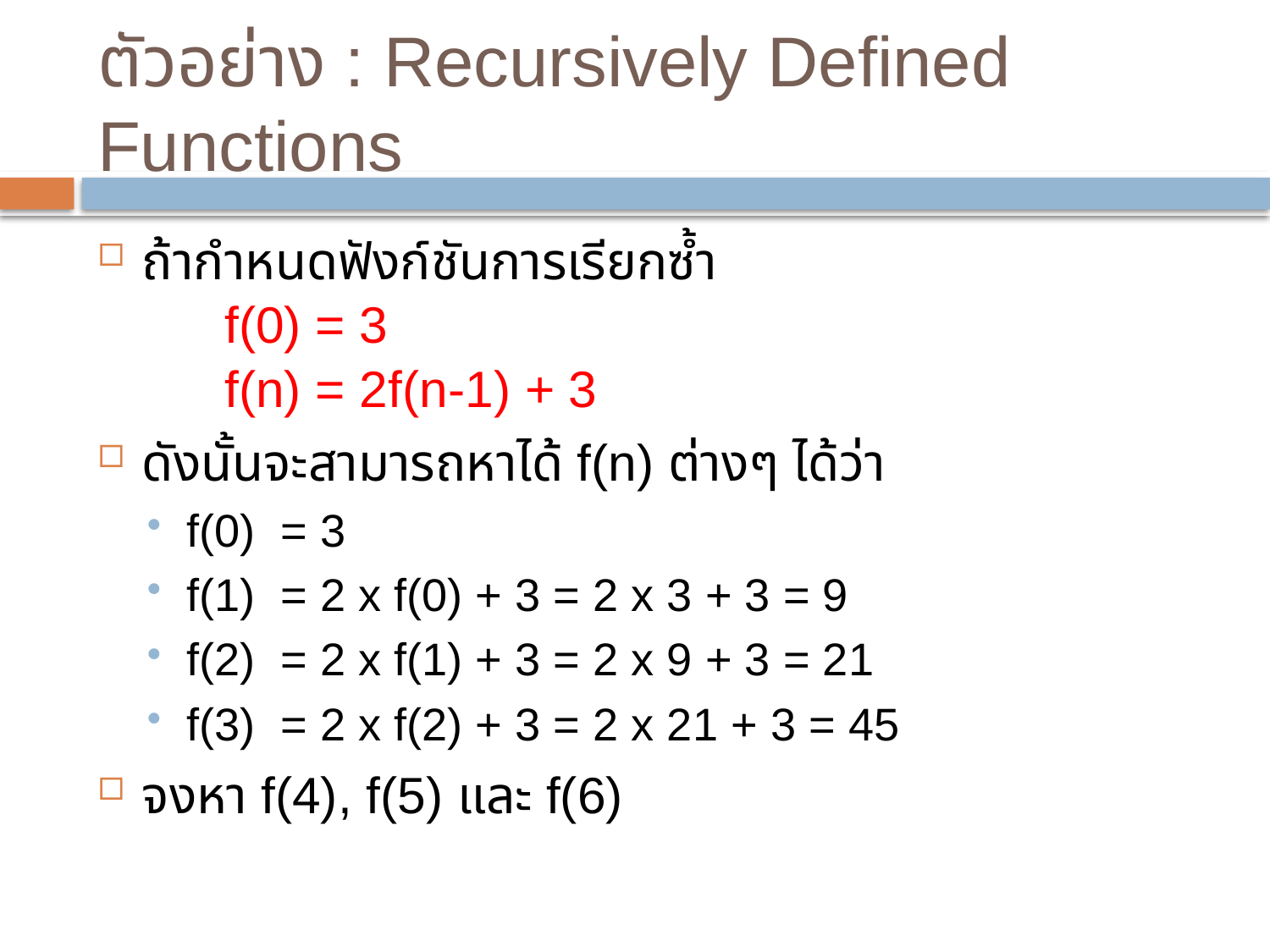

# ตัวอย่าง : Recursively Defined Functions
ถ้ากำหนดฟังก์ชันการเรียกซ้ำ
	f(0) = 3
	f(n) = 2f(n-1) + 3
ดังนั้นจะสามารถหาได้ f(n) ต่างๆ ได้ว่า
f(0)  = 3
f(1)  = 2 x f(0) + 3 = 2 x 3 + 3 = 9
f(2)  = 2 x f(1) + 3 = 2 x 9 + 3 = 21
f(3)  = 2 x f(2) + 3 = 2 x 21 + 3 = 45
จงหา f(4), f(5) และ f(6)